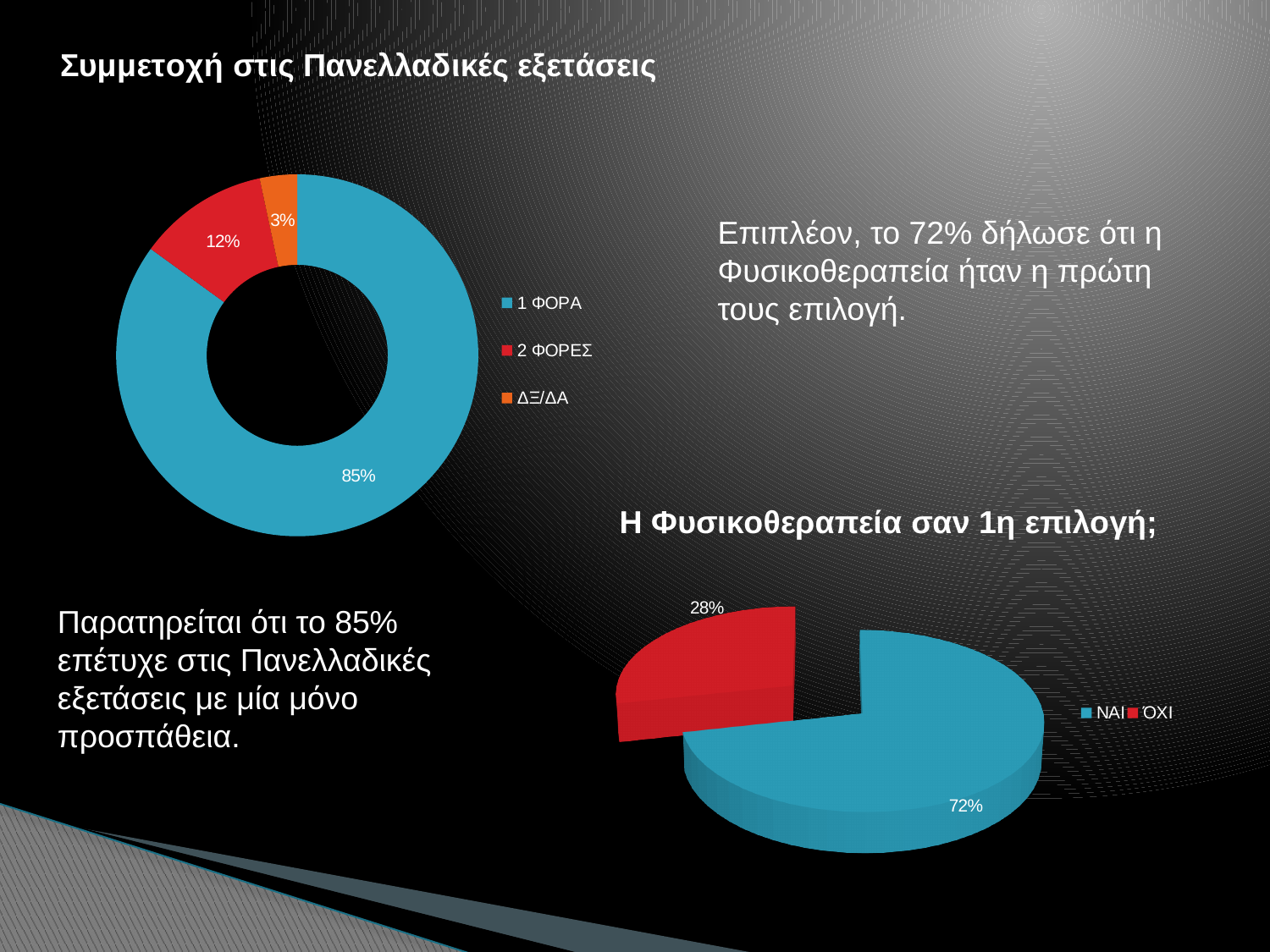

### Chart: Συμμετοχή στις Πανελλαδικές εξετάσεις

| Category |  |
|---|---|
| 1 ΦΟΡΑ | 51.0 |
| 2 ΦΟΡΕΣ | 7.0 |
| ΔΞ/ΔΑ | 2.0 |
Επιπλέον, το 72% δήλωσε ότι η Φυσικοθεραπεία ήταν η πρώτη τους επιλογή.

[unsupported chart]

Παρατηρείται ότι το 85% επέτυχε στις Πανελλαδικές εξετάσεις με μία μόνο προσπάθεια.